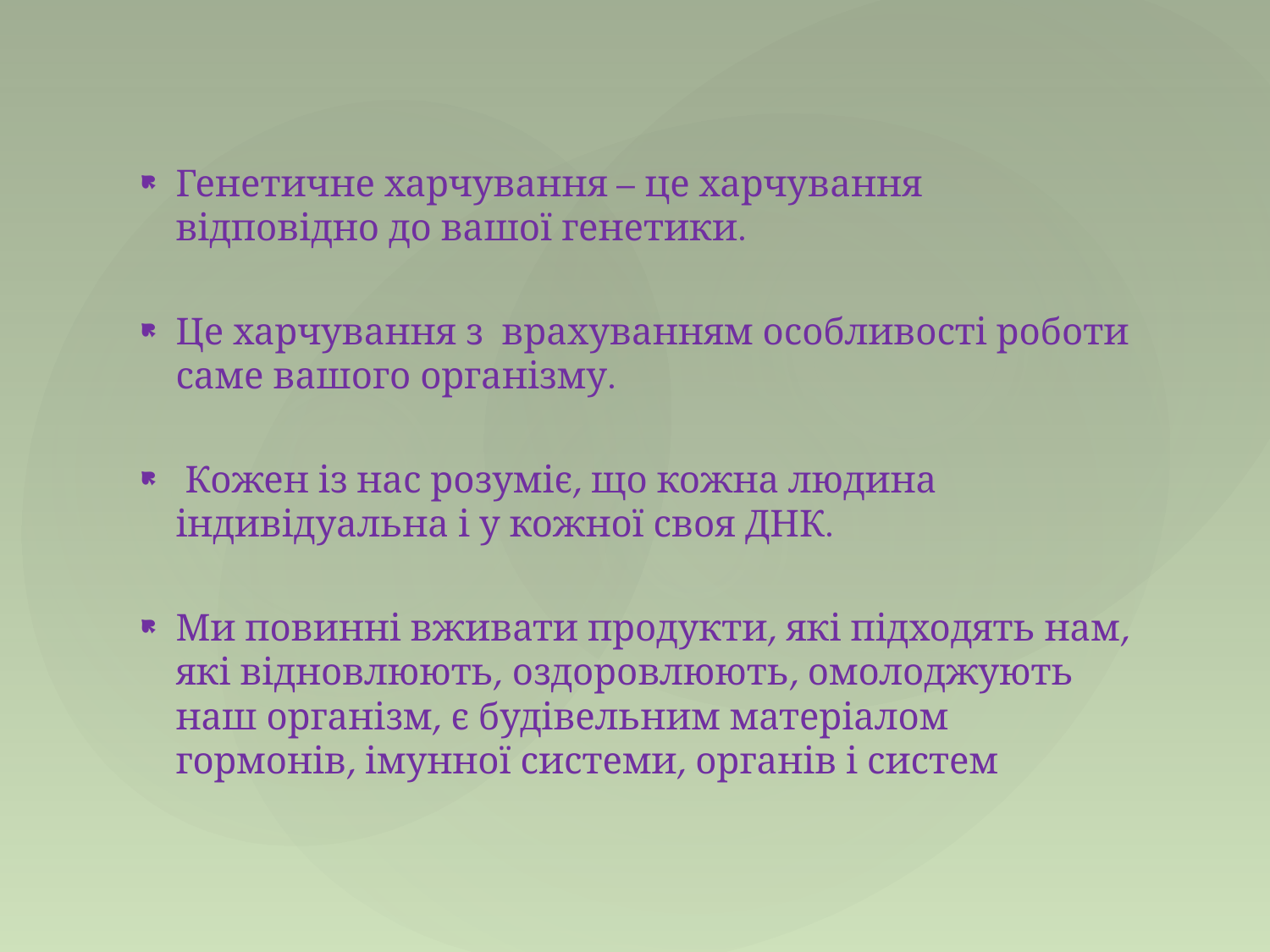

Генетичне харчування – це харчування відповідно до вашої генетики.

Це харчування з  врахуванням особливості роботи саме вашого організму.

 Кожен із нас розуміє, що кожна людина індивідуальна і у кожної своя ДНК.

Ми повинні вживати продукти, які підходять нам, які відновлюють, оздоровлюють, омолоджують наш організм, є будівельним матеріалом гормонів, імунної системи, органів і систем